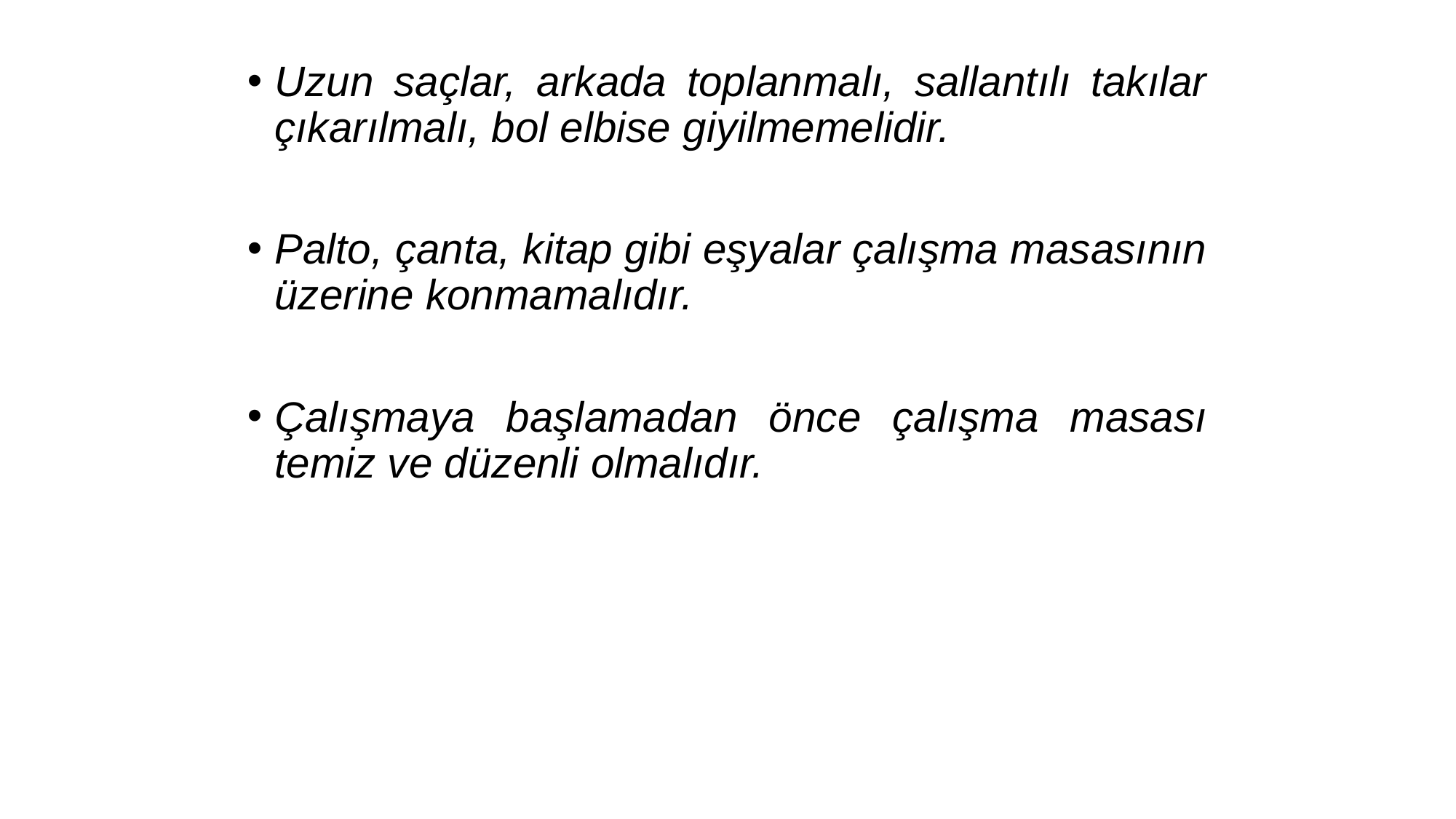

Uzun saçlar, arkada toplanmalı, sallantılı takılar çıkarılmalı, bol elbise giyilmemelidir.

Palto, çanta, kitap gibi eşyalar çalışma masasının üzerine konmamalıdır.

Çalışmaya başlamadan önce çalışma masası temiz ve düzenli olmalıdır.